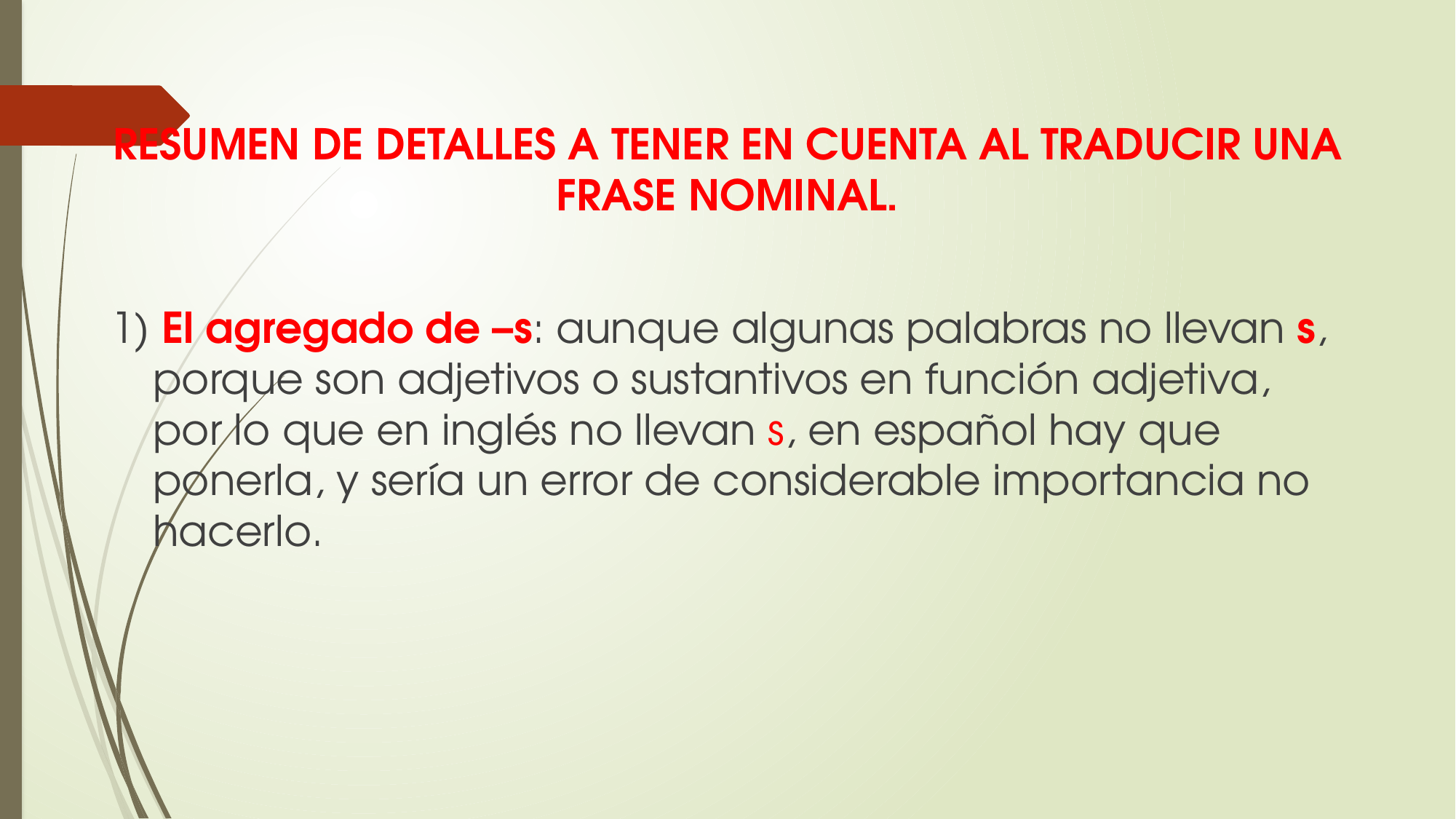

#
RESUMEN DE DETALLES A TENER EN CUENTA AL TRADUCIR UNA FRASE NOMINAL.

1) El agregado de –s: aunque algunas palabras no llevan s, porque son adjetivos o sustantivos en función adjetiva, por lo que en inglés no llevan s, en español hay que ponerla, y sería un error de considerable importancia no hacerlo.